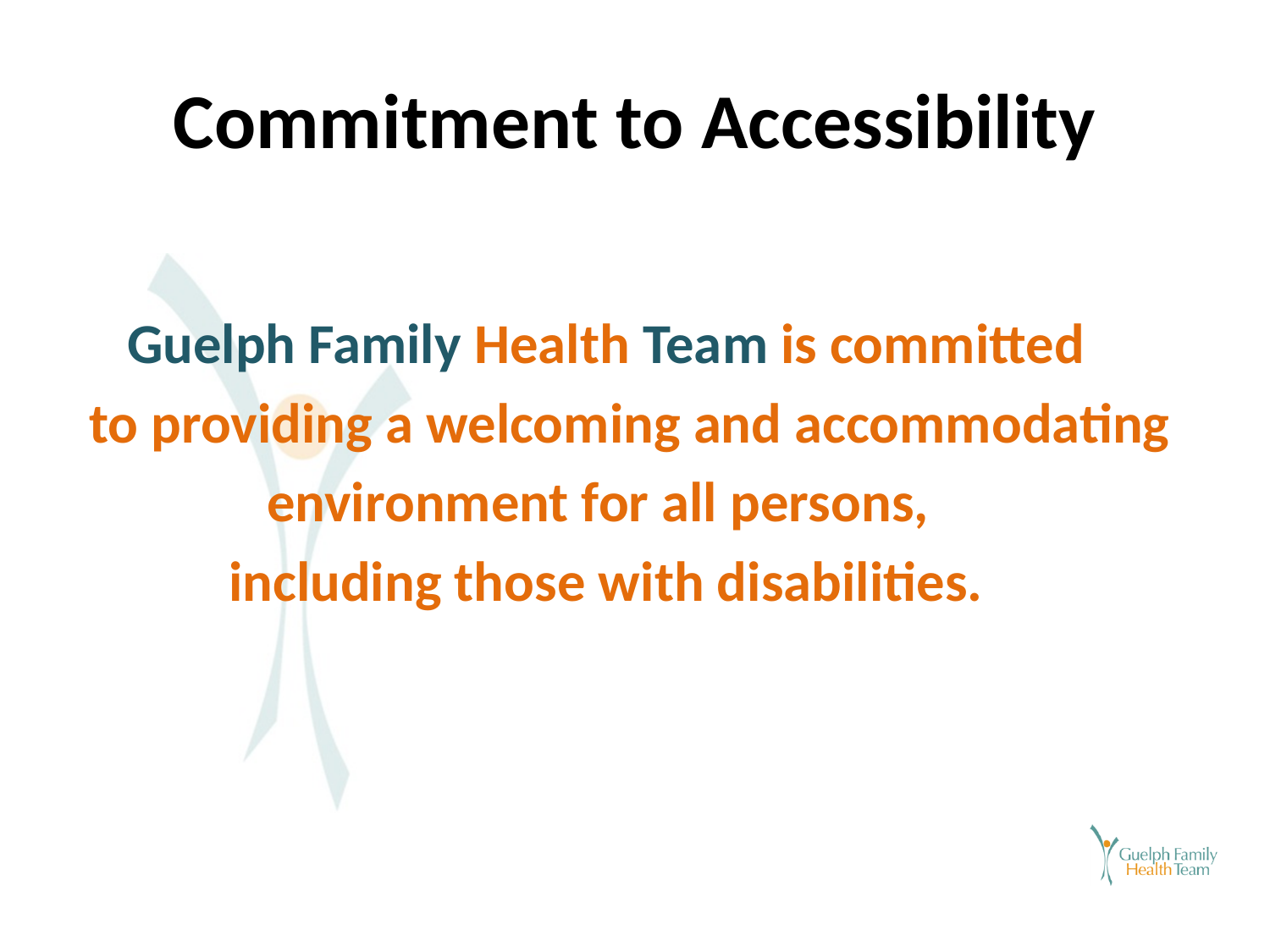

# Commitment to Accessibility

    Guelph Family Health Team is committed
 to providing a welcoming and accommodating
               environment for all persons,
            including those with disabilities.